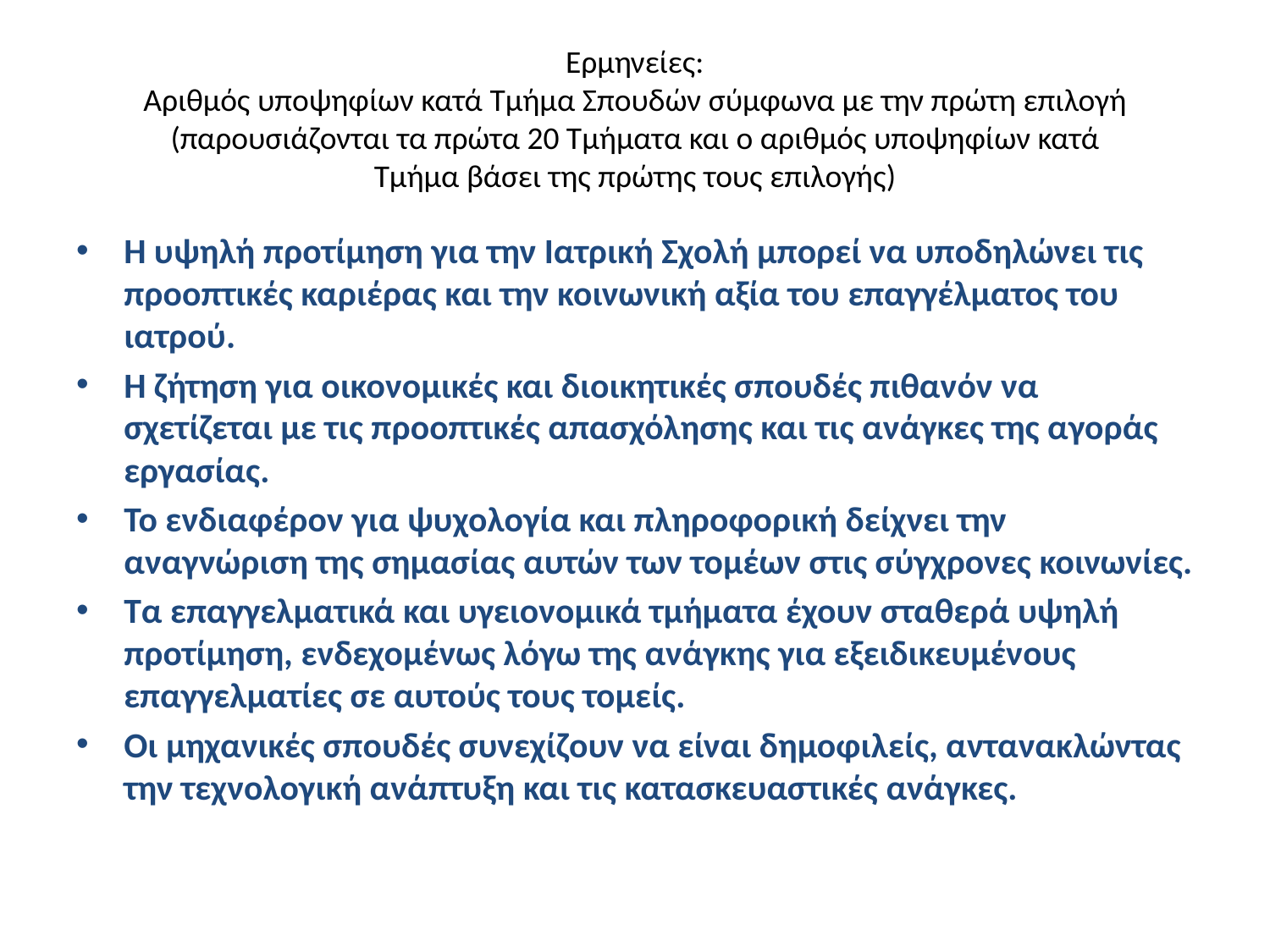

# Ερμηνείες: Αριθμός υποψηφίων κατά Τμήμα Σπουδών σύμφωνα με την πρώτη επιλογή (παρουσιάζονται τα πρώτα 20 Τμήματα και ο αριθμός υποψηφίων κατά Τμήμα βάσει της πρώτης τους επιλογής)
Η υψηλή προτίμηση για την Ιατρική Σχολή μπορεί να υποδηλώνει τις προοπτικές καριέρας και την κοινωνική αξία του επαγγέλματος του ιατρού.
Η ζήτηση για οικονομικές και διοικητικές σπουδές πιθανόν να σχετίζεται με τις προοπτικές απασχόλησης και τις ανάγκες της αγοράς εργασίας.
Το ενδιαφέρον για ψυχολογία και πληροφορική δείχνει την αναγνώριση της σημασίας αυτών των τομέων στις σύγχρονες κοινωνίες.
Τα επαγγελματικά και υγειονομικά τμήματα έχουν σταθερά υψηλή προτίμηση, ενδεχομένως λόγω της ανάγκης για εξειδικευμένους επαγγελματίες σε αυτούς τους τομείς.
Οι μηχανικές σπουδές συνεχίζουν να είναι δημοφιλείς, αντανακλώντας την τεχνολογική ανάπτυξη και τις κατασκευαστικές ανάγκες.